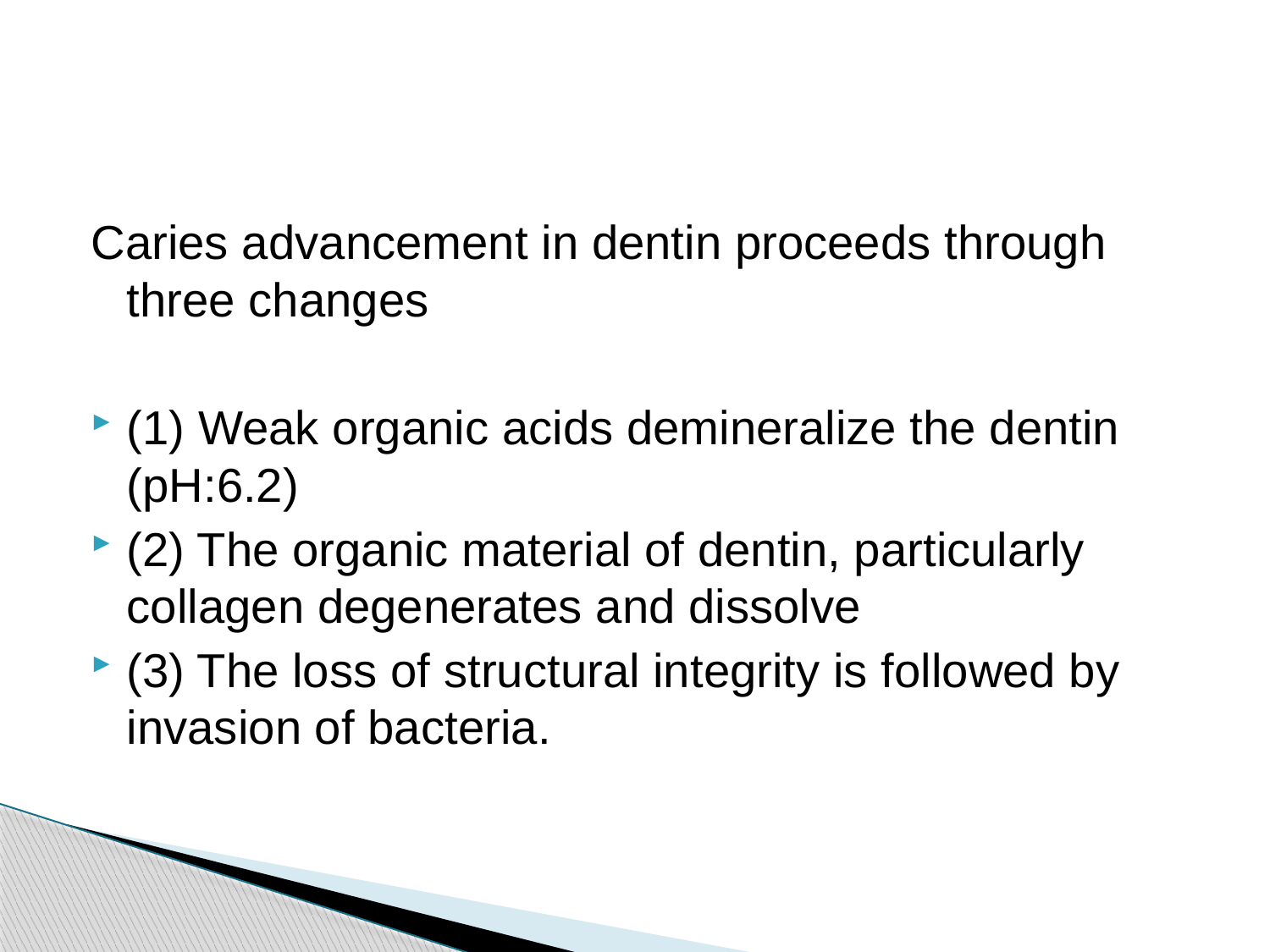

#
Caries advancement in dentin proceeds through three changes

(1) Weak organic acids demineralize the dentin (pH:6.2)
(2) The organic material of dentin, particularly collagen degenerates and dissolve
(3) The loss of structural integrity is followed by invasion of bacteria.